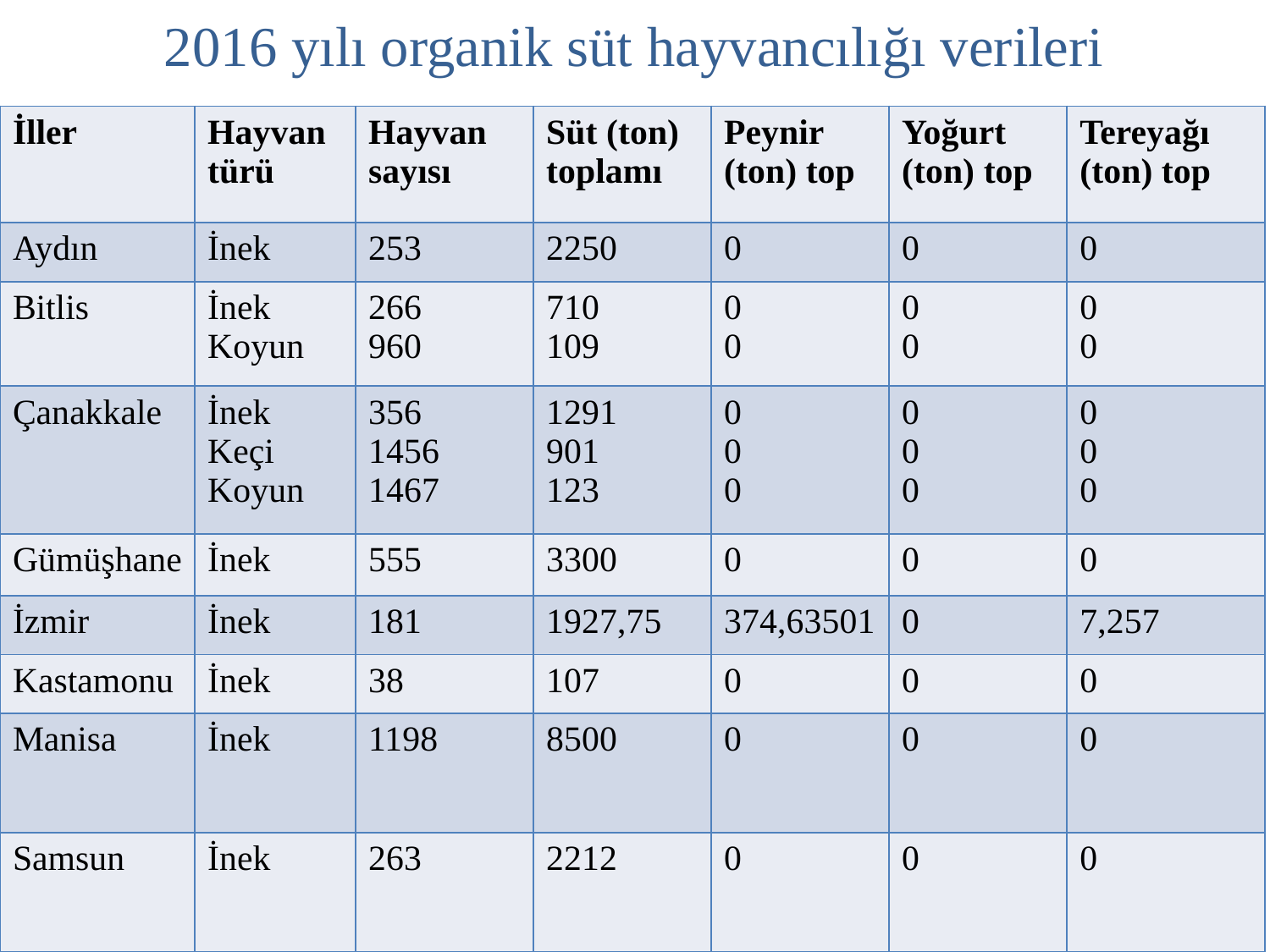

2016 yılı organik süt hayvancılığı verileri
| İller | Hayvan türü | Hayvan sayısı | Süt (ton) toplamı | Peynir (ton) top | Yoğurt (ton) top | Tereyağı (ton) top |
| --- | --- | --- | --- | --- | --- | --- |
| Aydın | İnek | 253 | 2250 | 0 | 0 | 0 |
| Bitlis | İnek Koyun | 266 960 | 710 109 | 0 0 | 0 0 | 0 0 |
| Çanakkale | İnek Keçi Koyun | 356 1456 1467 | 1291 901 123 | 0 0 0 | 0 0 0 | 0 0 0 |
| Gümüşhane | İnek | 555 | 3300 | 0 | 0 | 0 |
| İzmir | İnek | 181 | 1927,75 | 374,63501 | 0 | 7,257 |
| Kastamonu | İnek | 38 | 107 | 0 | 0 | 0 |
| Manisa | İnek | 1198 | 8500 | 0 | 0 | 0 |
| Samsun | İnek | 263 | 2212 | 0 | 0 | 0 |